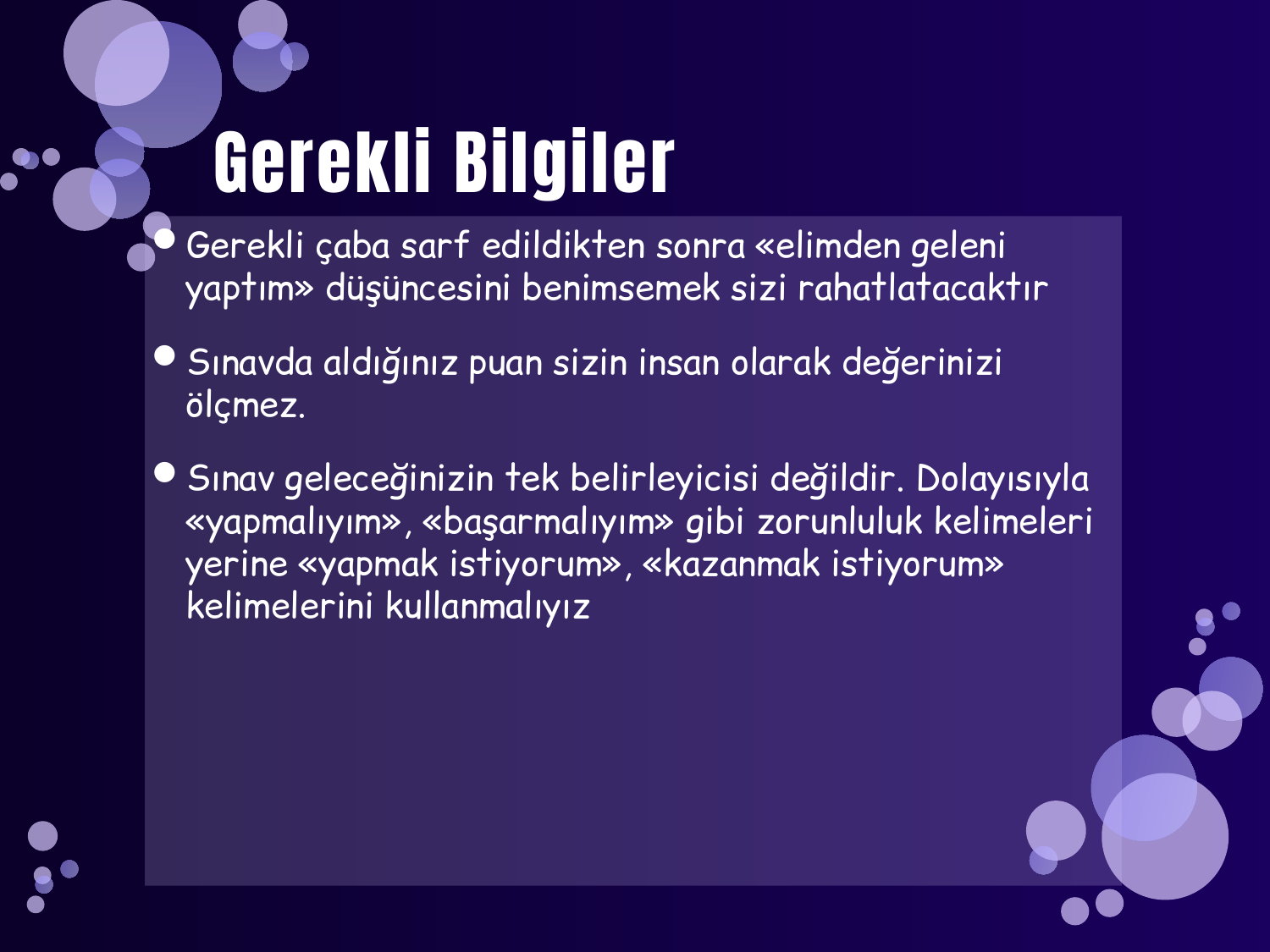

# Gerekli Bilgiler
Gerekli çaba sarf edildikten sonra «elimden geleni yaptım» düşüncesini benimsemek sizi rahatlatacaktır
Sınavda aldığınız puan sizin insan olarak değerinizi ölçmez.
Sınav geleceğinizin tek belirleyicisi değildir. Dolayısıyla «yapmalıyım», «başarmalıyım» gibi zorunluluk kelimeleri yerine «yapmak istiyorum», «kazanmak istiyorum» kelimelerini kullanmalıyız